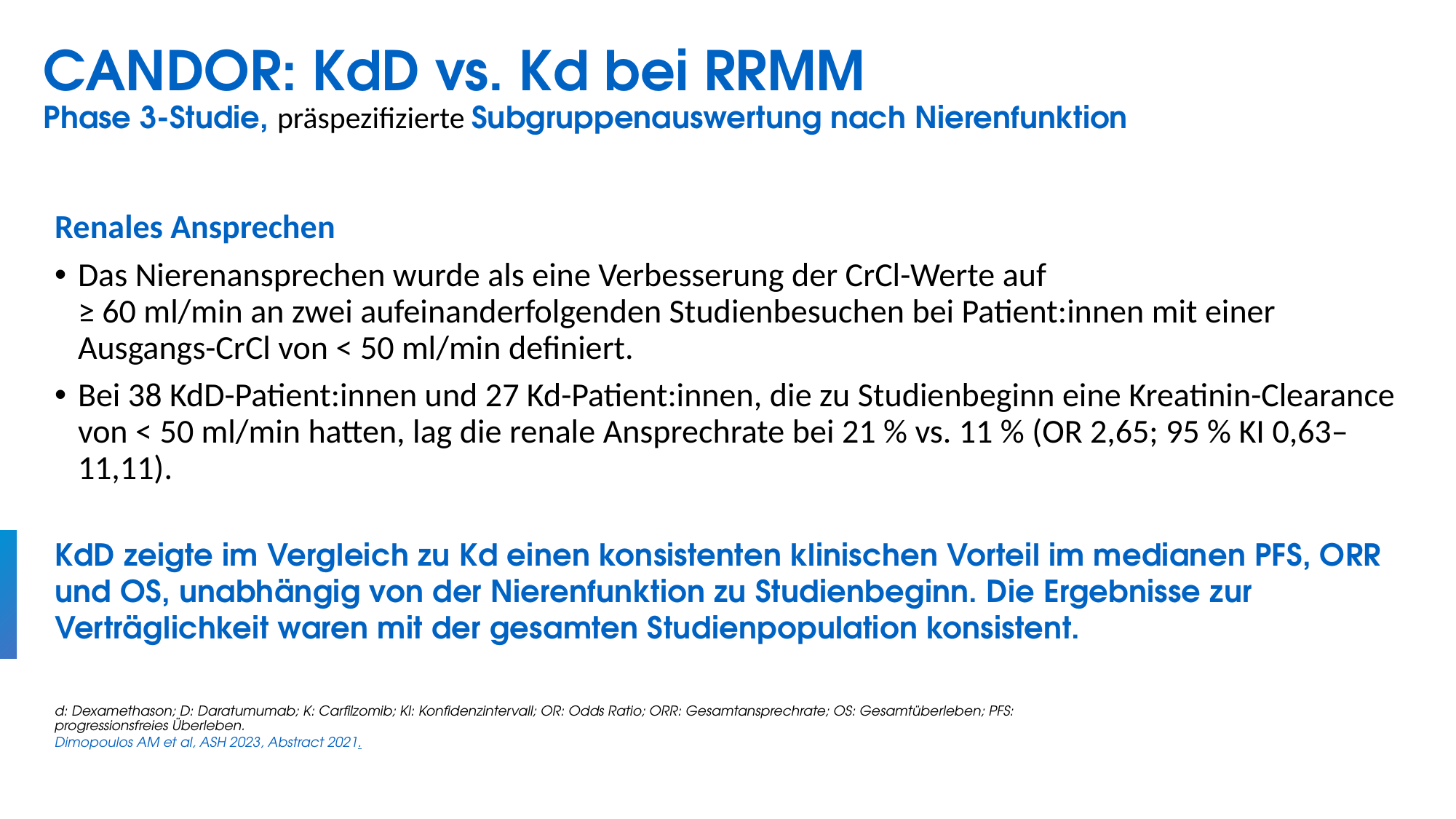

# CANDOR: KdD vs. Kd bei RRMM Phase 3-Studie, präspezifizierte Subgruppenauswertung nach Nierenfunktion
Renales Ansprechen
Das Nierenansprechen wurde als eine Verbesserung der CrCl-Werte auf
≥ 60 ml/min an zwei aufeinanderfolgenden Studienbesuchen bei Patient:innen mit einer Ausgangs-CrCl von < 50 ml/min definiert.
Bei 38 KdD-Patient:innen und 27 Kd-Patient:innen, die zu Studienbeginn eine Kreatinin-Clearance von < 50 ml/min hatten, lag die renale Ansprechrate bei 21 % vs. 11 % (OR 2,65; 95 % KI 0,63–11,11).

KdD zeigte im Vergleich zu Kd einen konsistenten klinischen Vorteil im medianen PFS, ORR und OS, unabhängig von der Nierenfunktion zu Studienbeginn. Die Ergebnisse zur Verträglichkeit waren mit der gesamten Studienpopulation konsistent.
d: Dexamethason; D: Daratumumab; K: Carfilzomib; KI: Konfidenzintervall; OR: Odds Ratio; ORR: Gesamtansprechrate; OS: Gesamtüberleben; PFS: progressionsfreies Überleben.
Dimopoulos AM et al, ASH 2023, Abstract 2021.